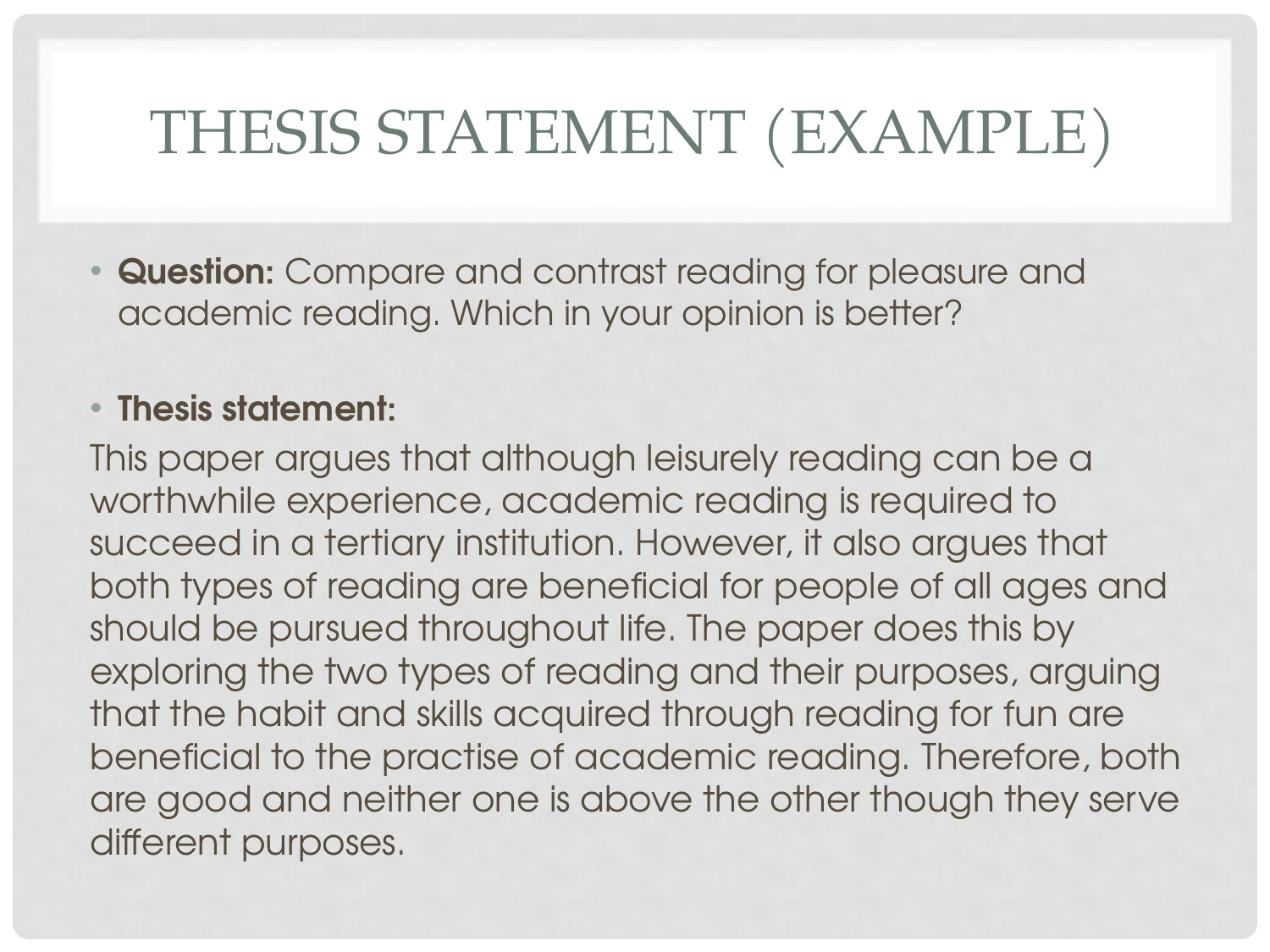

# Thesis statement (Example)
Question: Compare and contrast reading for pleasure and academic reading. Which in your opinion is better?

Thesis statement:
This paper argues that although leisurely reading can be a worthwhile experience, academic reading is required to succeed in a tertiary institution. However, it also argues that both types of reading are beneficial for people of all ages and should be pursued throughout life. The paper does this by exploring the two types of reading and their purposes, arguing that the habit and skills acquired through reading for fun are beneficial to the practise of academic reading. Therefore, both are good and neither one is above the other though they serve different purposes.